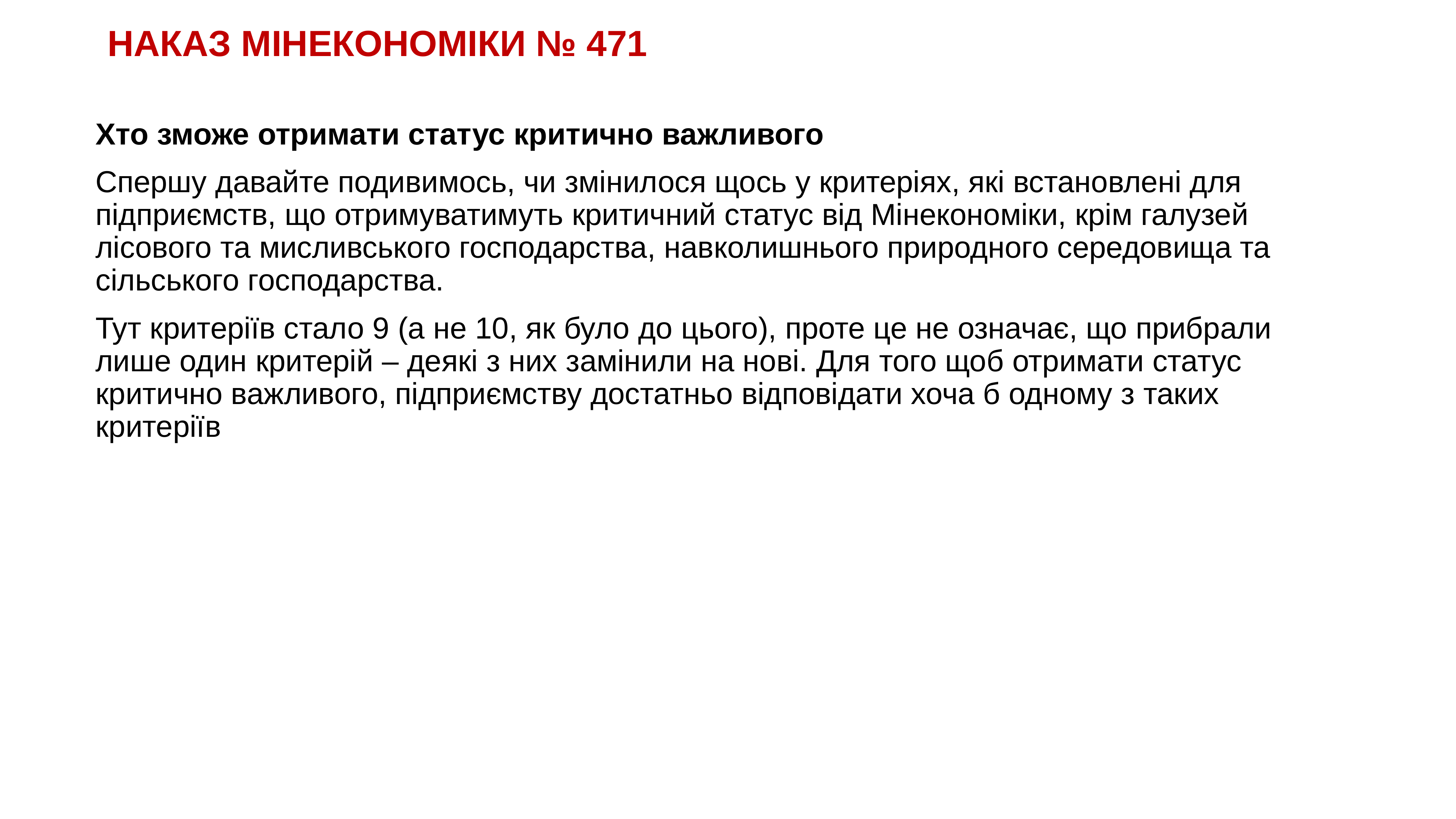

# НАКАЗ МІНЕКОНОМІКИ № 471
Хто зможе отримати статус критично важливого
Спершу давайте подивимось, чи змінилося щось у критеріях, які встановлені для підприємств, що отримуватимуть критичний статус від Мінекономіки, крім галузей лісового та мисливського господарства, навколишнього природного середовища та сільського господарства.
Тут критеріїв стало 9 (а не 10, як було до цього), проте це не означає, що прибрали лише один критерій – деякі з них замінили на нові. Для того щоб отримати статус критично важливого, підприємству достатньо відповідати хоча б одному з таких критеріїв
KAZNACHEI
58